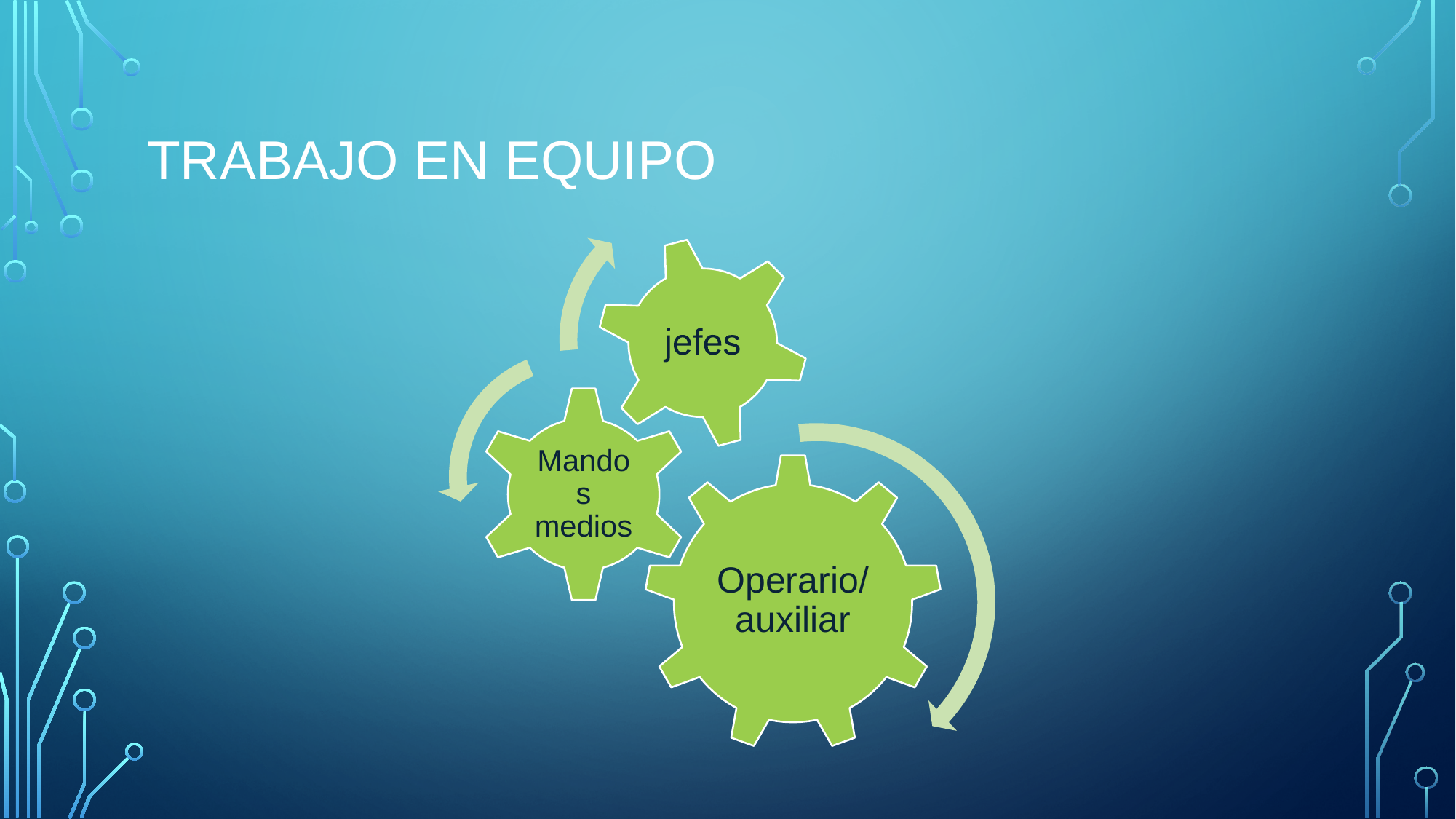

# Trabajo en equipo
Operario/auxiliar
Mandos medios
jefes